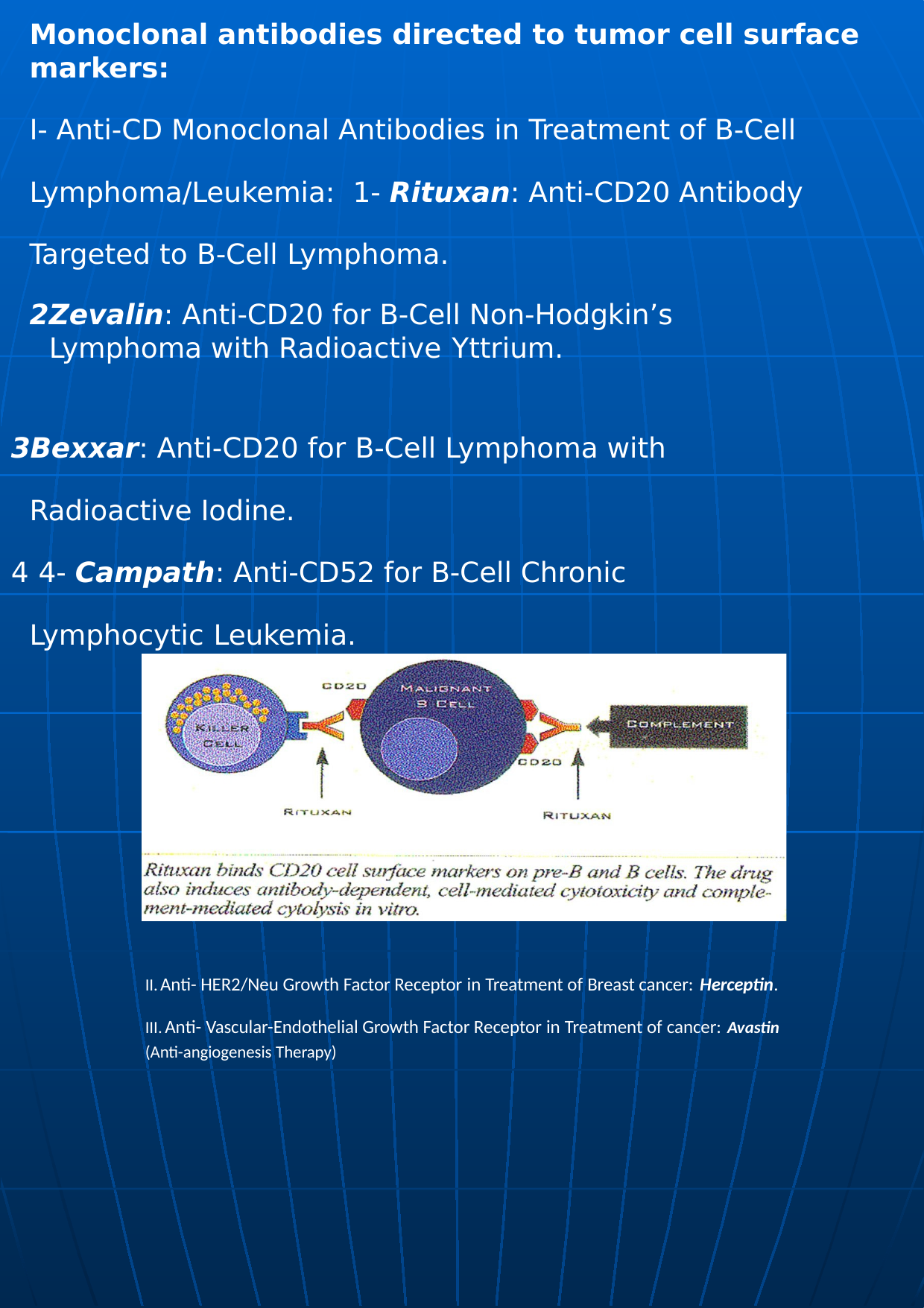

Monoclonal antibodies directed to tumor cell surface markers:
I- Anti-CD Monoclonal Antibodies in Treatment of B-Cell Lymphoma/Leukemia:  1- Rituxan: Anti-CD20 Antibody Targeted to B-Cell Lymphoma.

Zevalin: Anti-CD20 for B-Cell Non-Hodgkin’s Lymphoma with Radioactive Yttrium.

Bexxar: Anti-CD20 for B-Cell Lymphoma with Radioactive Iodine.
 4- Campath: Anti-CD52 for B-Cell Chronic Lymphocytic Leukemia.

Anti- HER2/Neu Growth Factor Receptor in Treatment of Breast cancer: Herceptin.

Anti- Vascular-Endothelial Growth Factor Receptor in Treatment of cancer: Avastin
(Anti-angiogenesis Therapy)